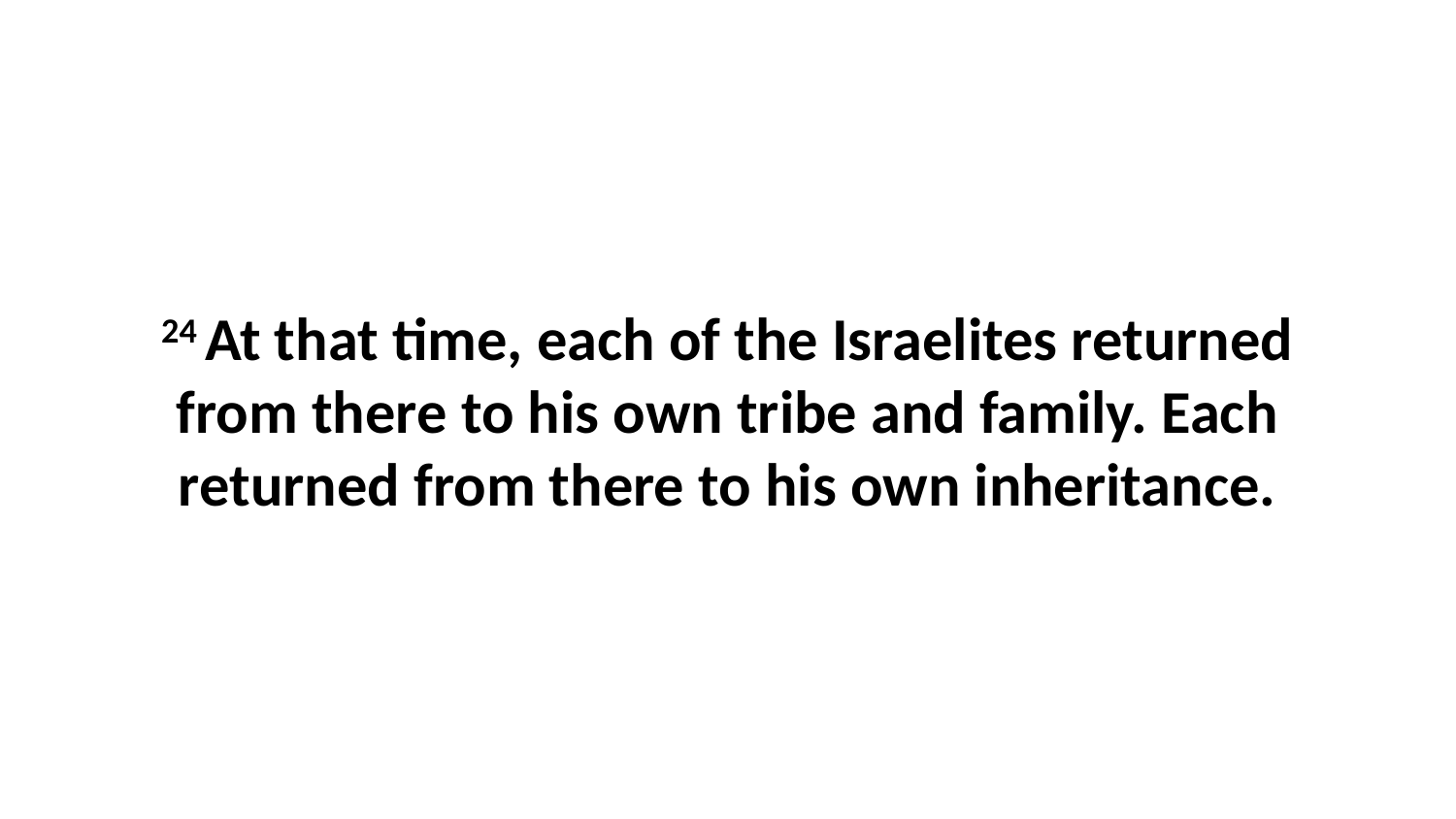

24 At that time, each of the Israelites returned from there to his own tribe and family. Each returned from there to his own inheritance.